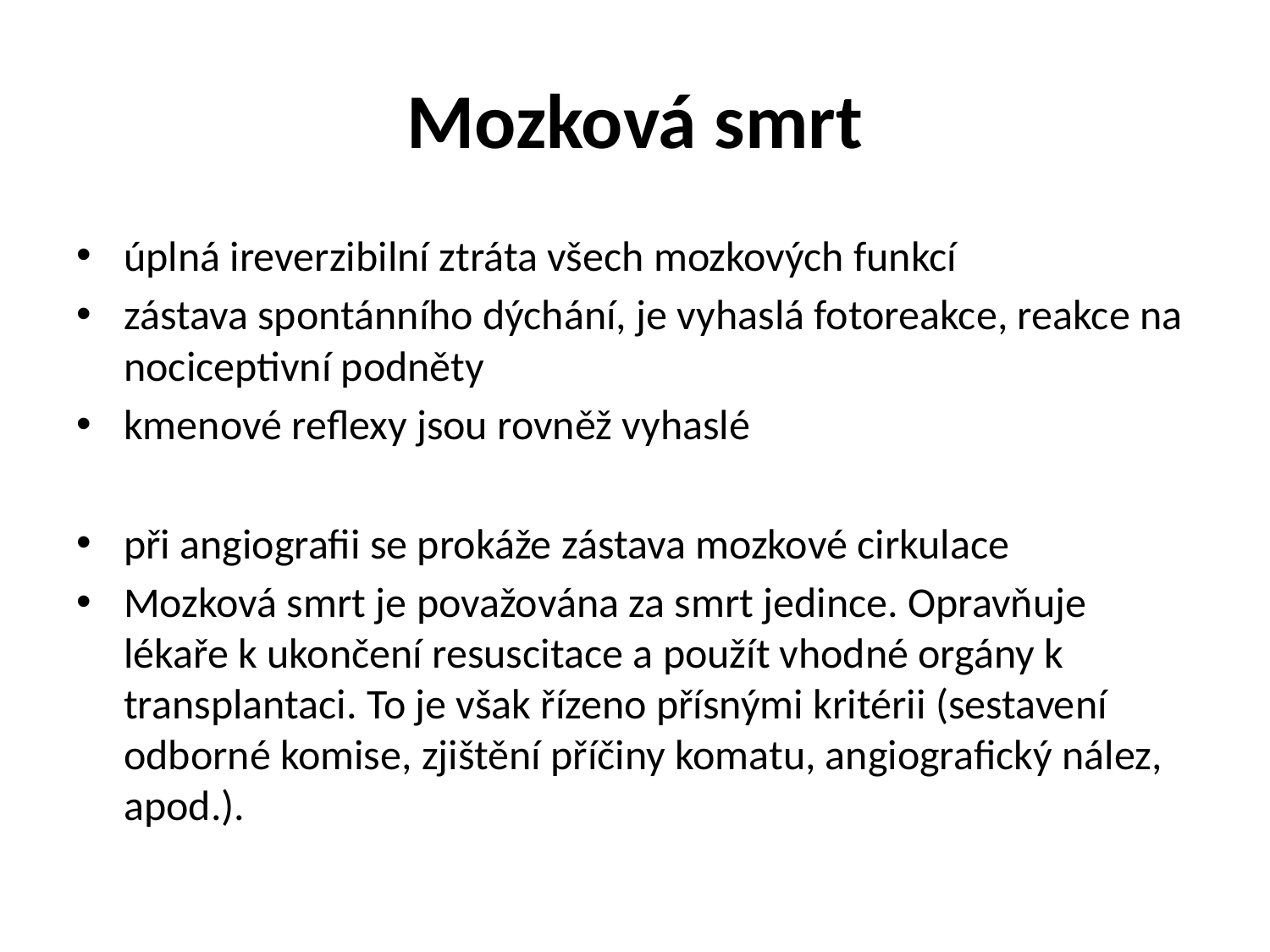

# Mozková smrt
úplná ireverzibilní ztráta všech mozkových funkcí
zástava spontánního dýchání, je vyhaslá fotoreakce, reakce na nociceptivní podněty
kmenové reflexy jsou rovněž vyhaslé

při angiografii se prokáže zástava mozkové cirkulace
Mozková smrt je považována za smrt jedince. Opravňuje lékaře k ukončení resuscitace a použít vhodné orgány k transplantaci. To je však řízeno přísnými kritérii (sestavení odborné komise, zjištění příčiny komatu, angiografický nález, apod.).